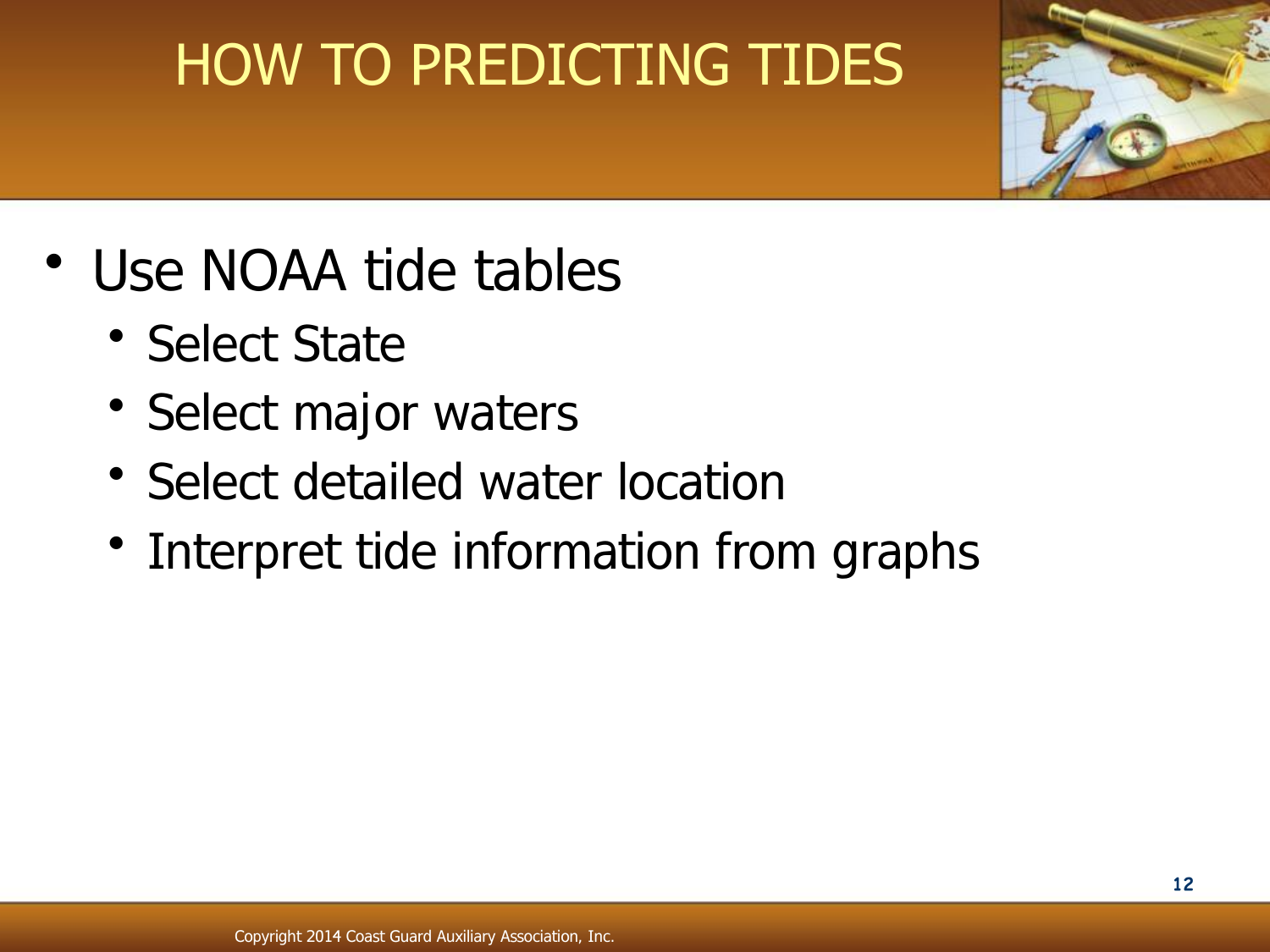

# How to Predicting Tides
Use NOAA tide tables
Select State
Select major waters
Select detailed water location
Interpret tide information from graphs
12